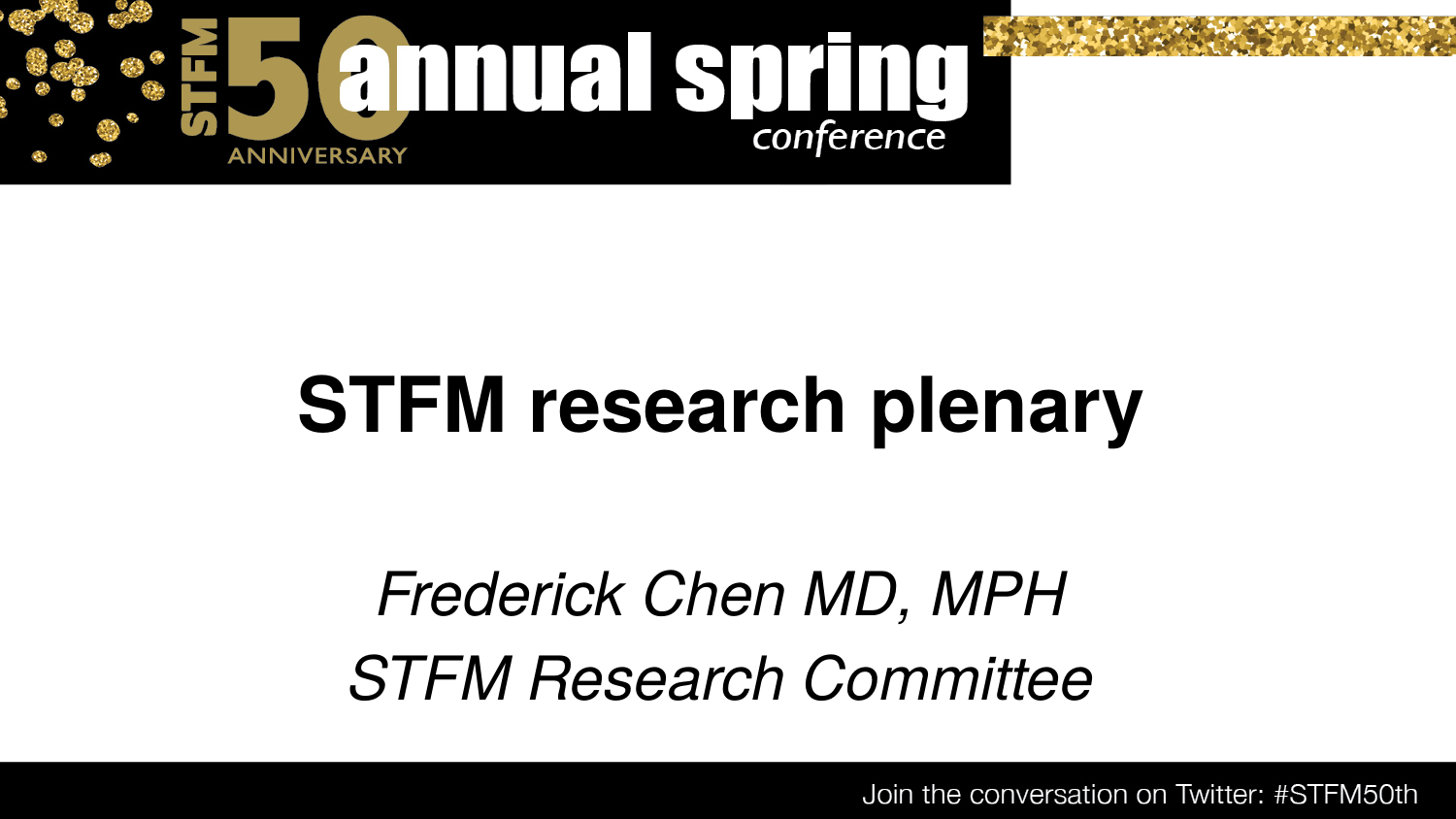

# STFM research plenary
Frederick Chen MD, MPH
STFM Research Committee